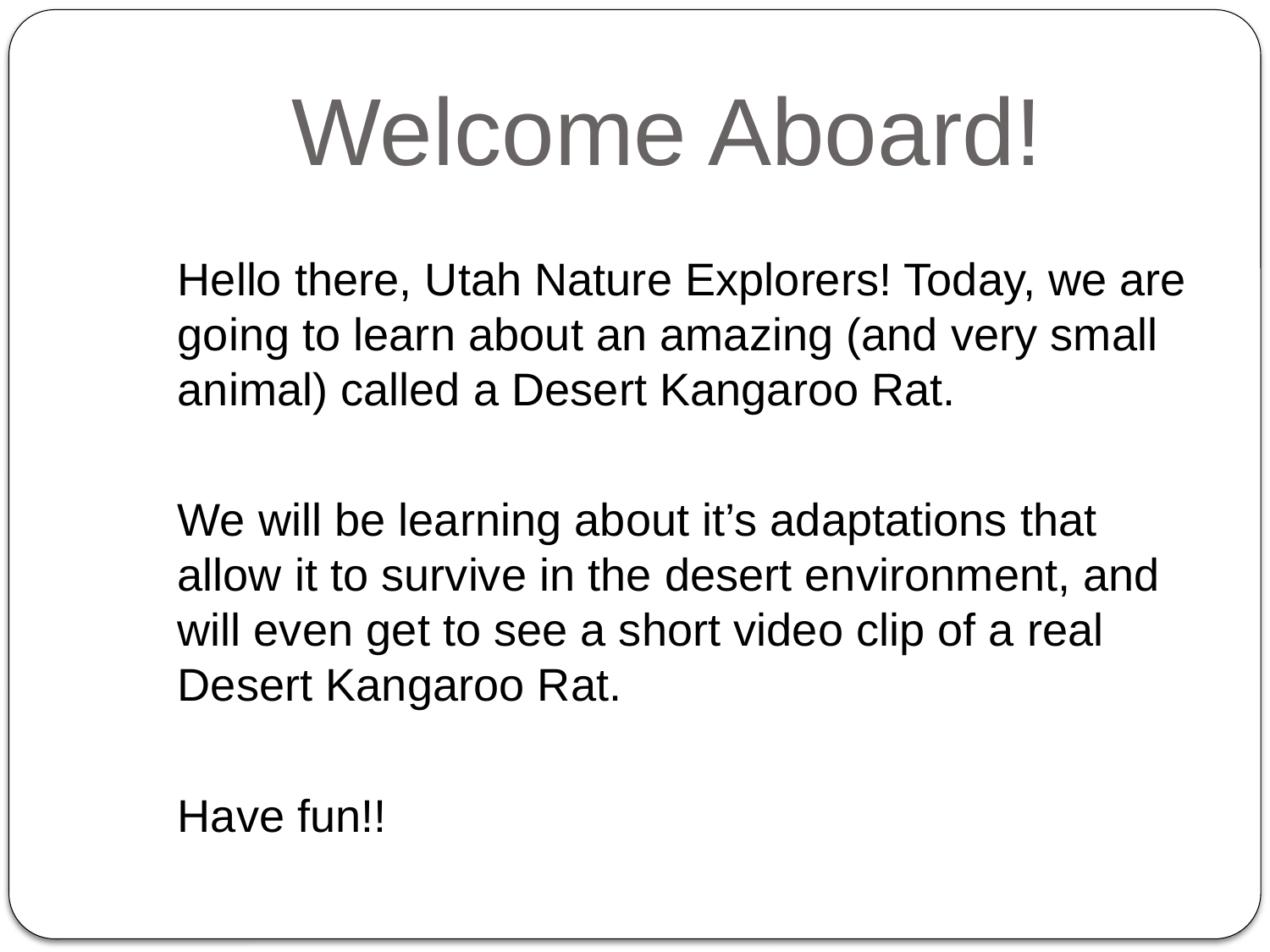

# Welcome Aboard!
	Hello there, Utah Nature Explorers! Today, we are going to learn about an amazing (and very small animal) called a Desert Kangaroo Rat.

	We will be learning about it’s adaptations that allow it to survive in the desert environment, and will even get to see a short video clip of a real Desert Kangaroo Rat.

	Have fun!!